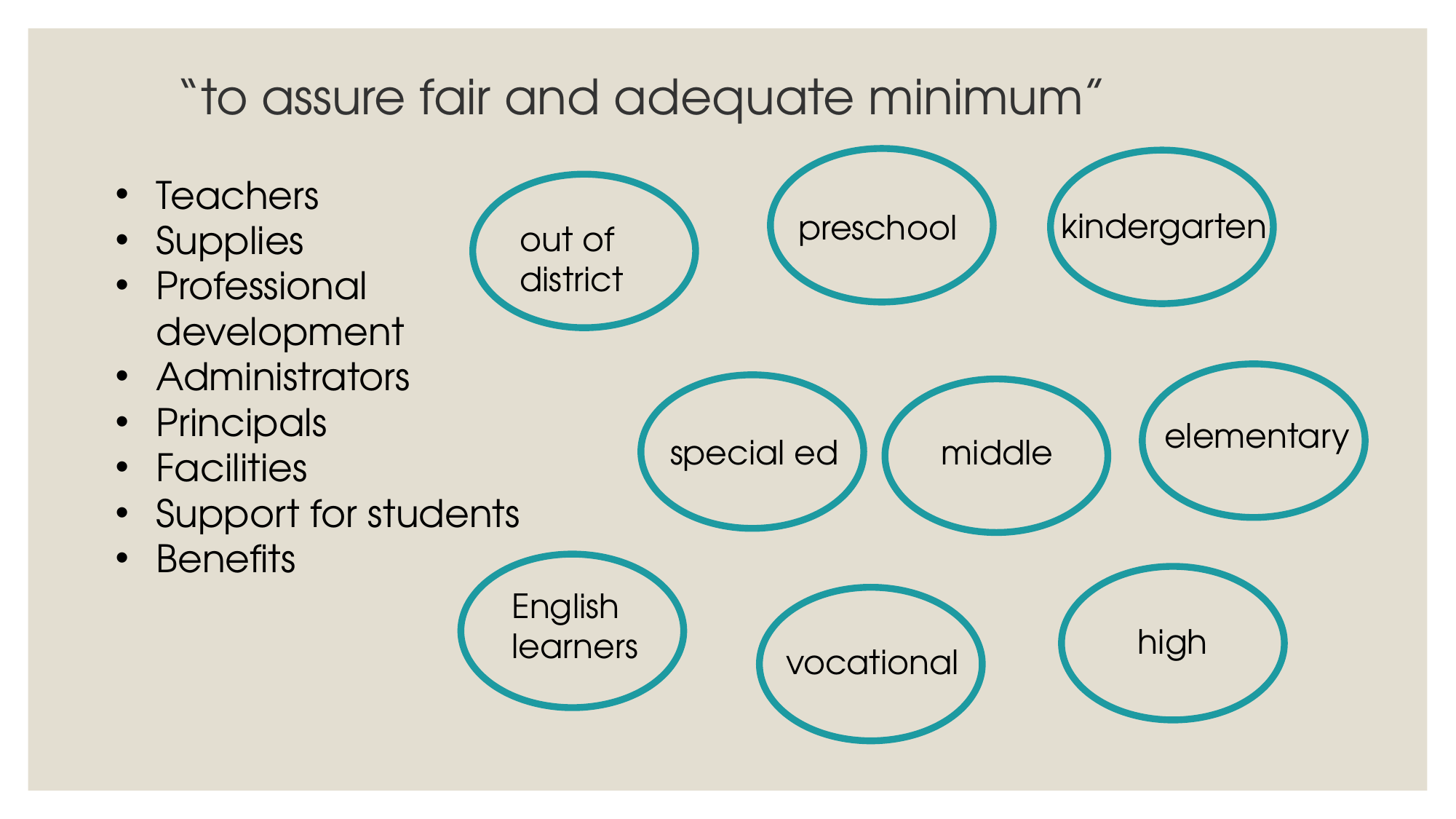

“to assure fair and adequate minimum”

Teachers
Supplies
Professional development
Administrators
Principals
Facilities
Support for students
Benefits

kindergarten
preschool
out of district

elementary
special ed
middle

English learners

high
vocational